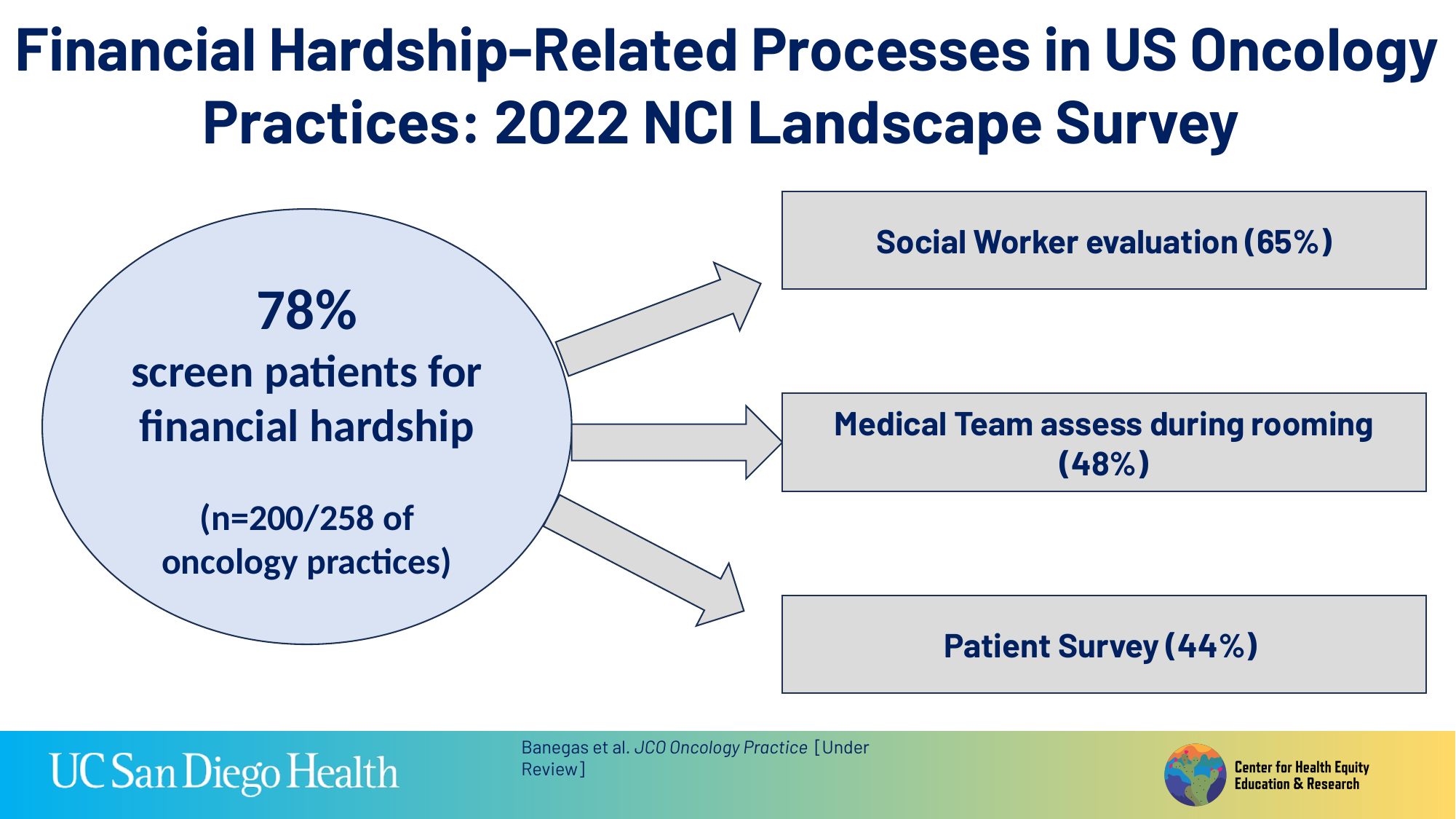

Financial Hardship-Related Processes in US Oncology Practices: 2022 NCI Landscape Survey
Social Worker evaluation (65%)
78%
screen patients for financial hardship

(n=200/258 of oncology practices)

Medical Team assess during rooming (48%)

Patient Survey (44%)
Banegas et al. JCO Oncology Practice  [Under Review]